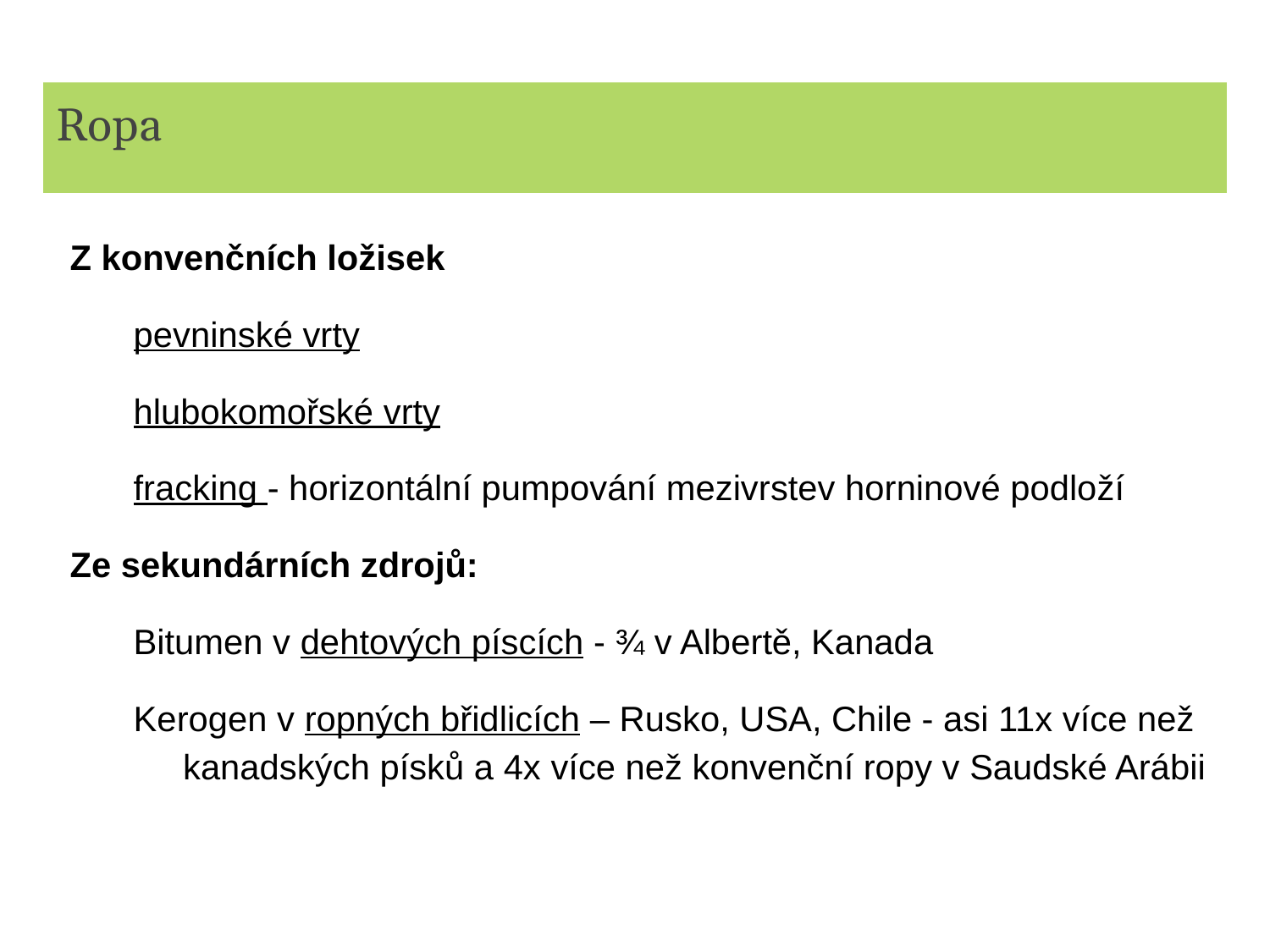

# Ropa
Z konvenčních ložisek
pevninské vrty
hlubokomořské vrty
fracking - horizontální pumpování mezivrstev horninové podloží
Ze sekundárních zdrojů:
Bitumen v dehtových píscích - ¾ v Albertě, Kanada
Kerogen v ropných břidlicích – Rusko, USA, Chile - asi 11x více než kanadských písků a 4x více než konvenční ropy v Saudské Arábii